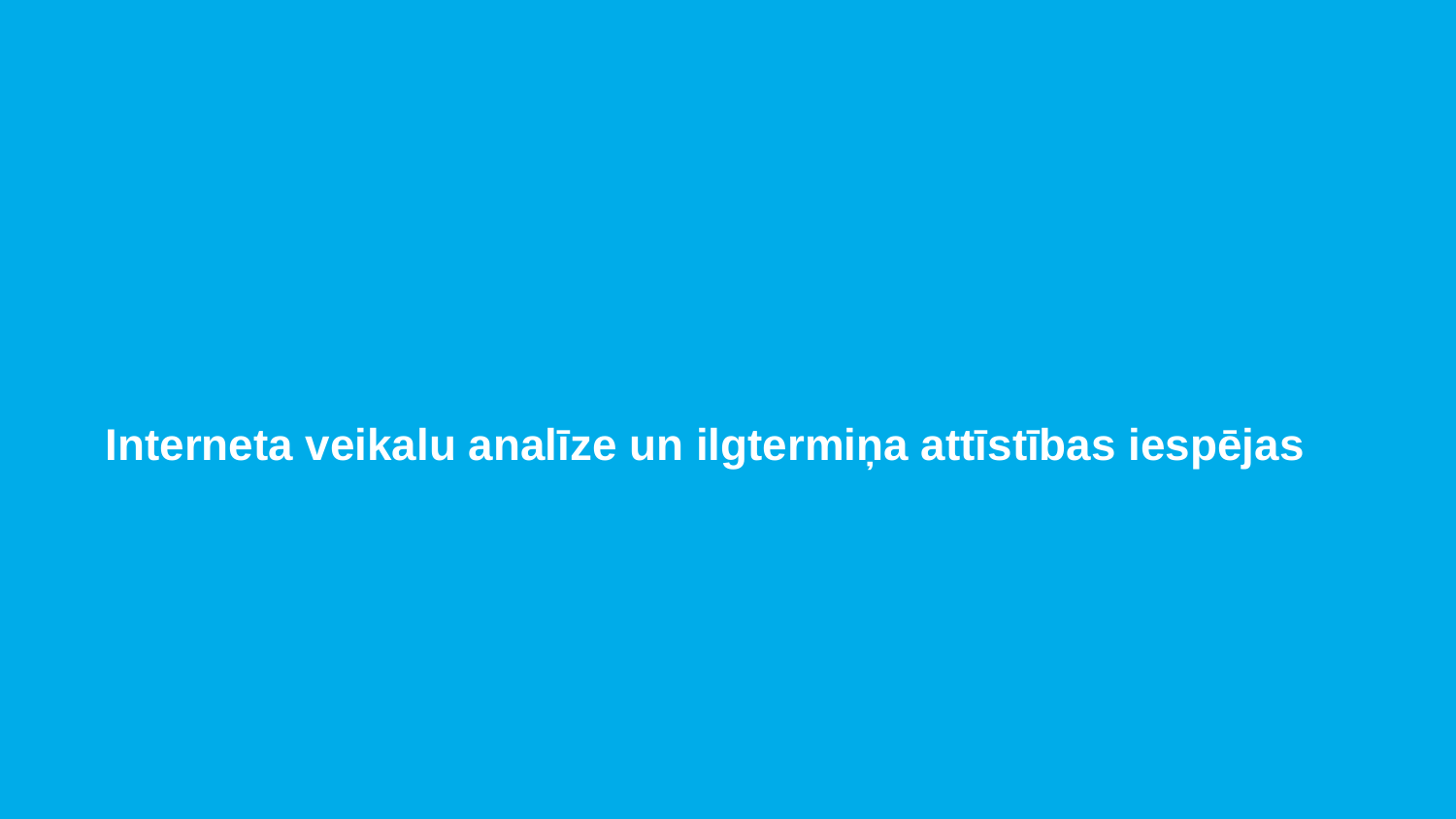

# Interneta veikalu analīze un ilgtermiņa attīstības iespējas